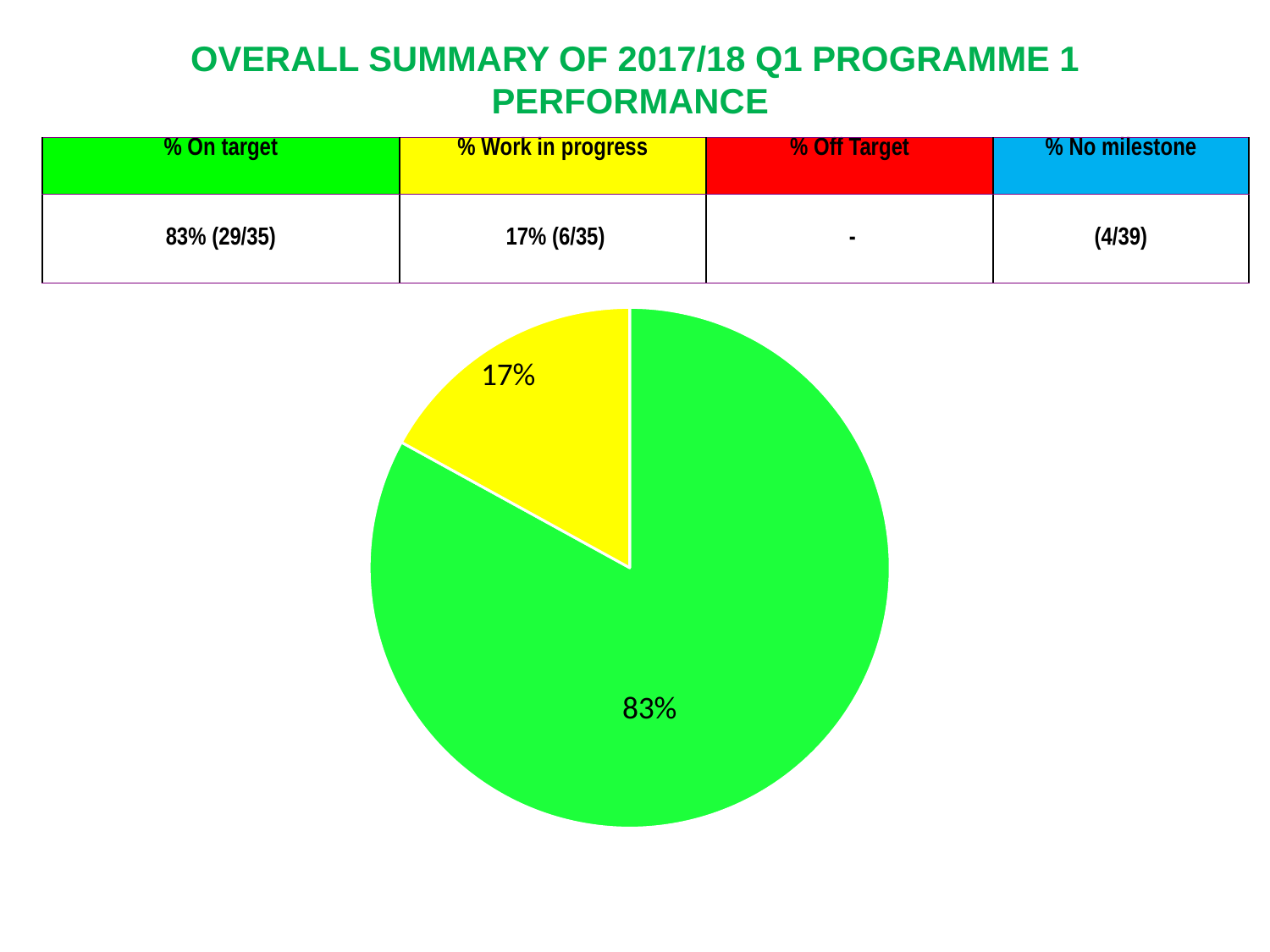

# OVERALL SUMMARY OF 2017/18 Q1 PROGRAMME 1 PERFORMANCE
| % On target | % Work in progress | % Off Target | % No milestone |
| --- | --- | --- | --- |
| 83% (29/35) | 17% (6/35) | - | (4/39) |

### Chart

| Category | Sales |
|---|---|
| On target | 83.0 |
| work in progress | 17.0 |
| Off target | 0.0 |
| No milestone | 0.0 |